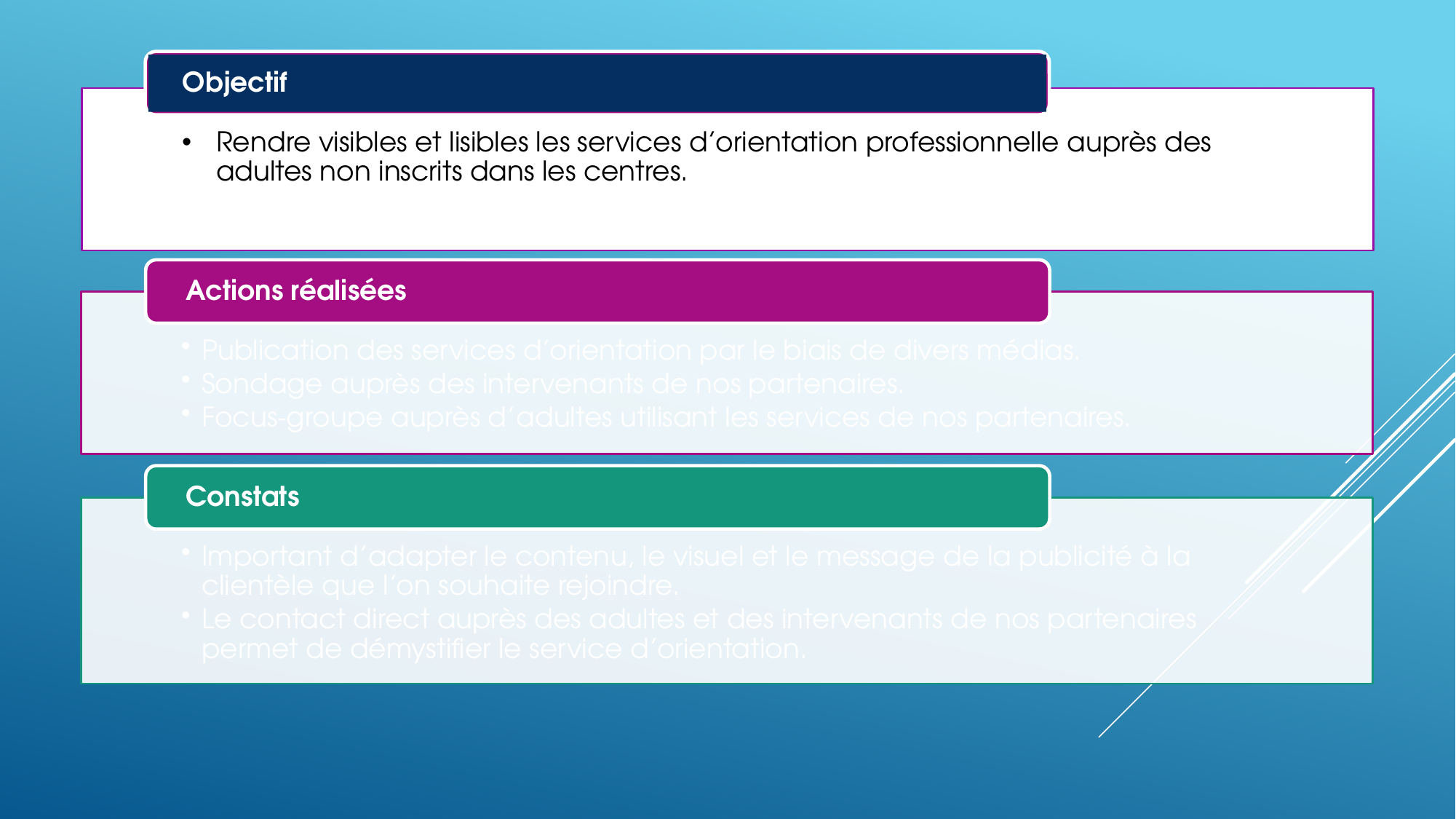

Objectif
Rendre visibles et lisibles les services d’orientation professionnelle auprès des adultes non inscrits dans les centres.

Publication des services d’orientation par le biais de divers médias.
Sondage auprès des intervenants de nos partenaires.
Focus-groupe auprès d’adultes utilisant les services de nos partenaires.
Actions réalisées
Important d’adapter le contenu, le visuel et le message de la publicité à la clientèle que l’on souhaite rejoindre.
Le contact direct auprès des adultes et des intervenants de nos partenaires permet de démystifier le service d’orientation.
Constats